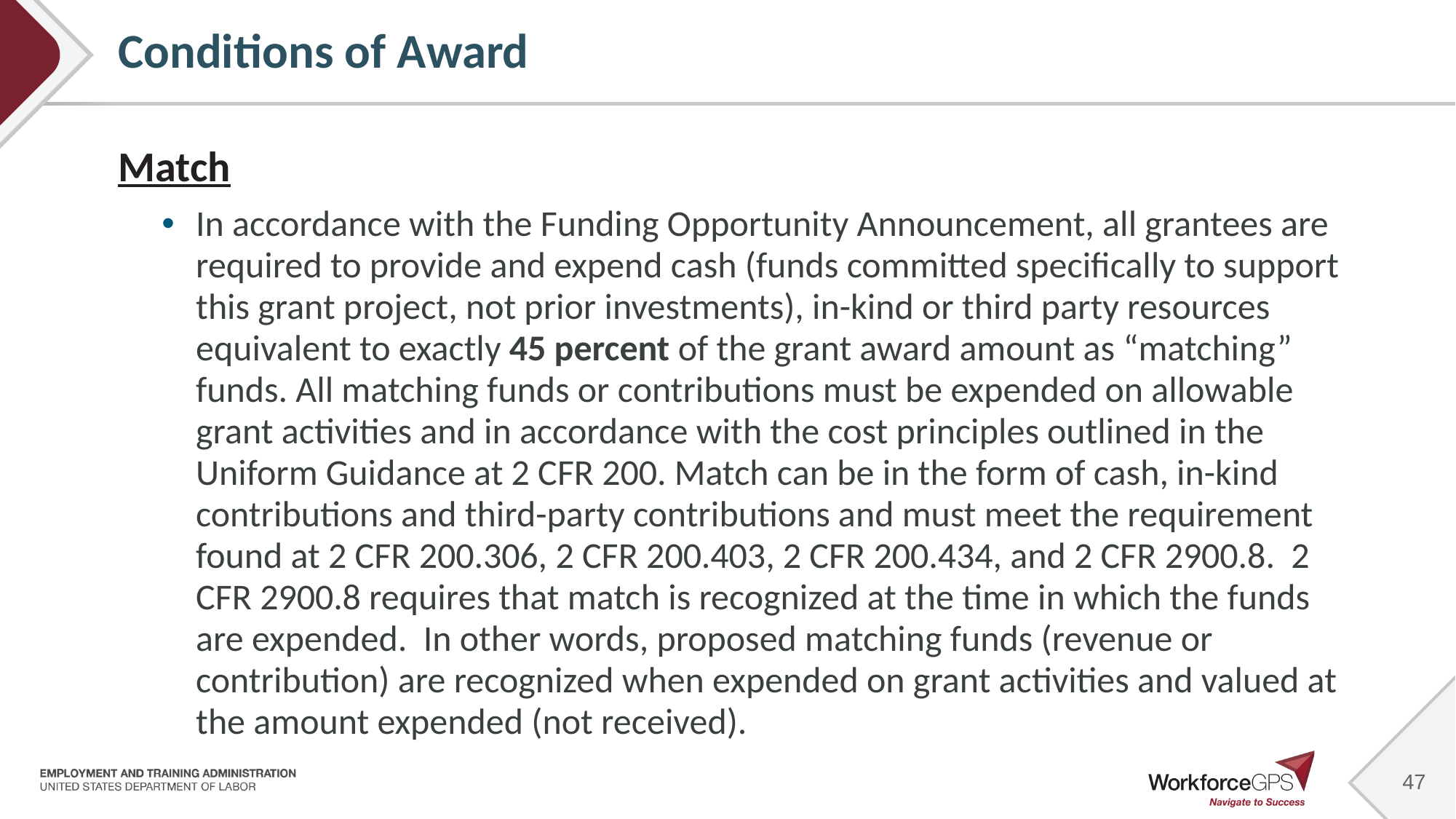

# Conditions of Award
  Match
In accordance with the Funding Opportunity Announcement, all grantees are required to provide and expend cash (funds committed specifically to support this grant project, not prior investments), in-kind or third party resources equivalent to exactly 45 percent of the grant award amount as “matching” funds. All matching funds or contributions must be expended on allowable grant activities and in accordance with the cost principles outlined in the Uniform Guidance at 2 CFR 200. Match can be in the form of cash, in-kind contributions and third-party contributions and must meet the requirement found at 2 CFR 200.306, 2 CFR 200.403, 2 CFR 200.434, and 2 CFR 2900.8.  2 CFR 2900.8 requires that match is recognized at the time in which the funds are expended.  In other words, proposed matching funds (revenue or contribution) are recognized when expended on grant activities and valued at the amount expended (not received).

47